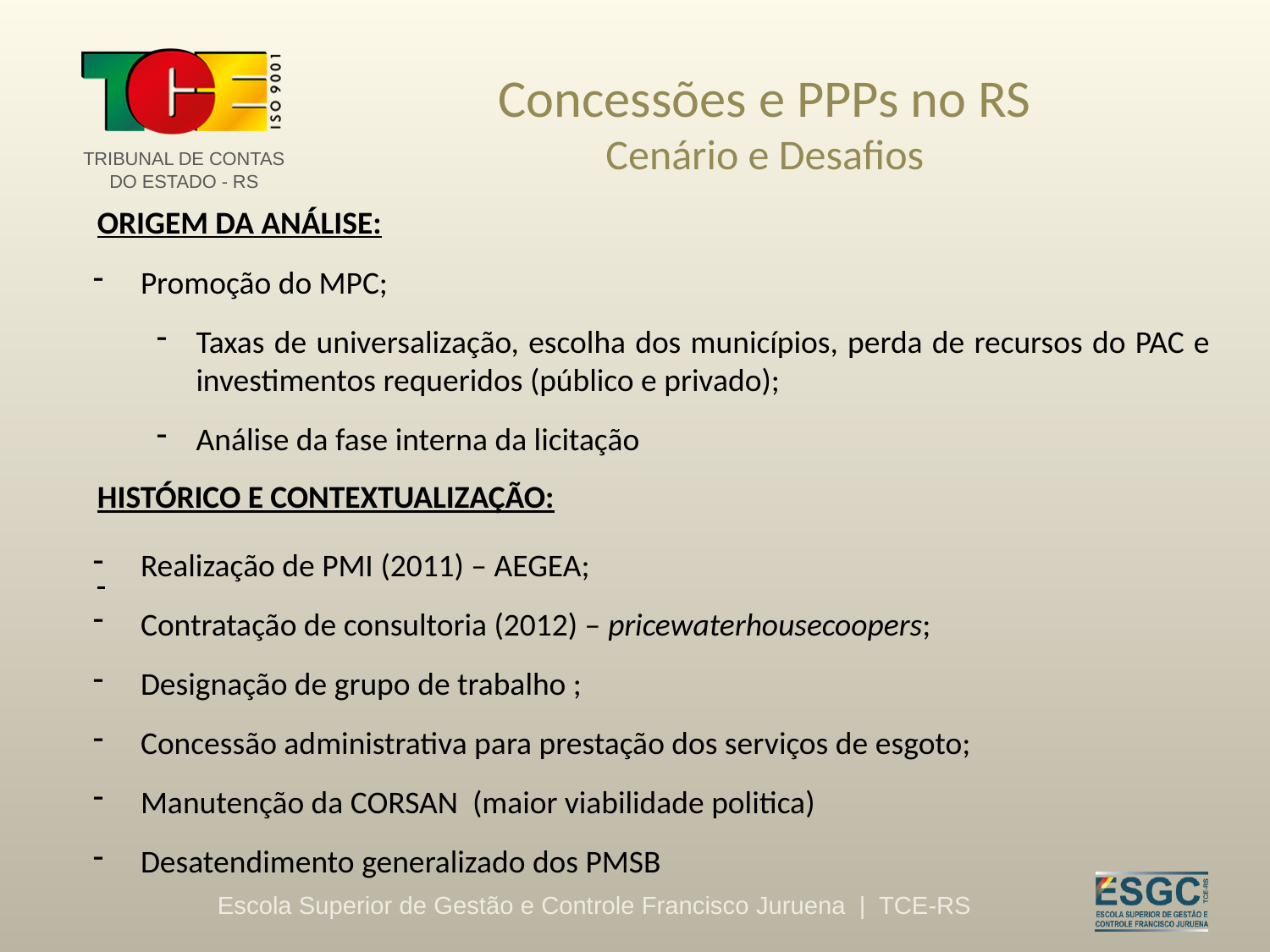

# Concessões e PPPs no RS Cenário e Desafios
ORIGEM DA ANÁLISE:

Promoção do MPC;
Taxas de universalização, escolha dos municípios, perda de recursos do PAC e investimentos requeridos (público e privado);
Análise da fase interna da licitação

HISTÓRICO E CONTEXTUALIZAÇÃO:

Realização de PMI (2011) – AEGEA;
Contratação de consultoria (2012) – pricewaterhousecoopers;
Designação de grupo de trabalho ;
Concessão administrativa para prestação dos serviços de esgoto;
Manutenção da CORSAN  (maior viabilidade politica)
Desatendimento generalizado dos PMSB